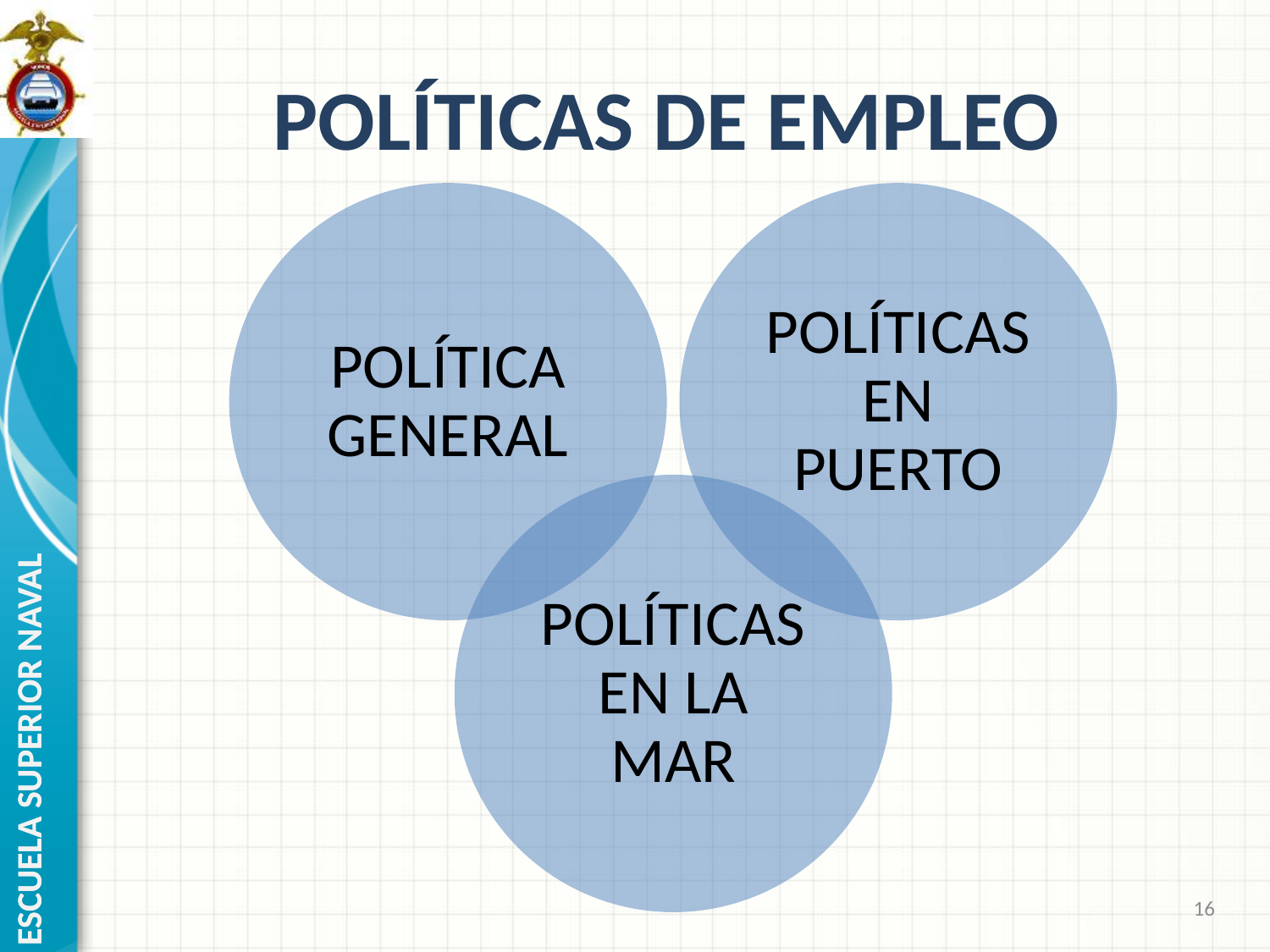

# POLÍTICAS DE EMPLEO
POLÍTICA GENERAL
POLÍTICAS EN LA MAR
POLÍTICAS EN PUERTO
16